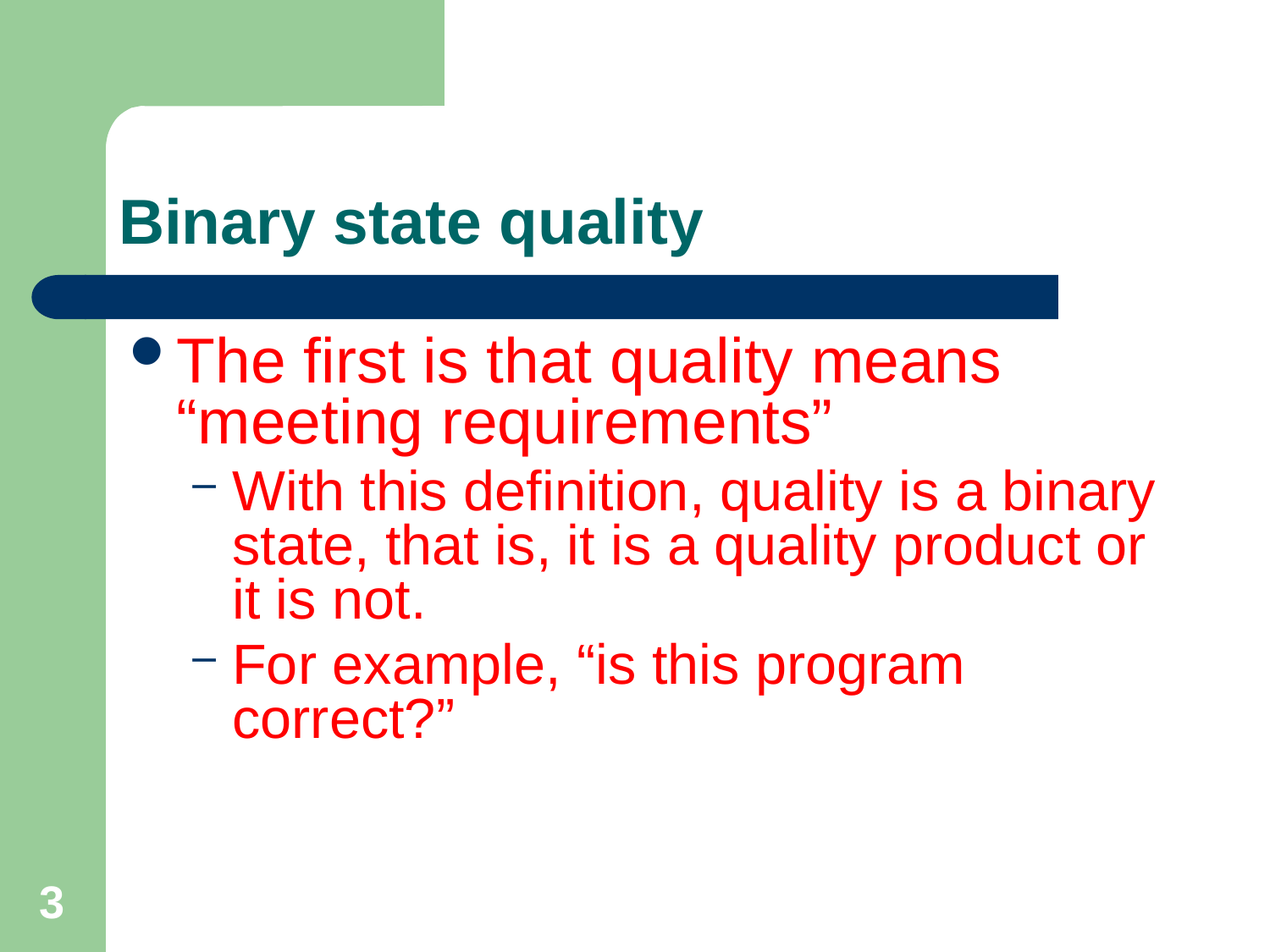

# Binary state quality
The first is that quality means “meeting requirements”
With this definition, quality is a binary state, that is, it is a quality product or it is not.
For example, “is this program correct?”
3